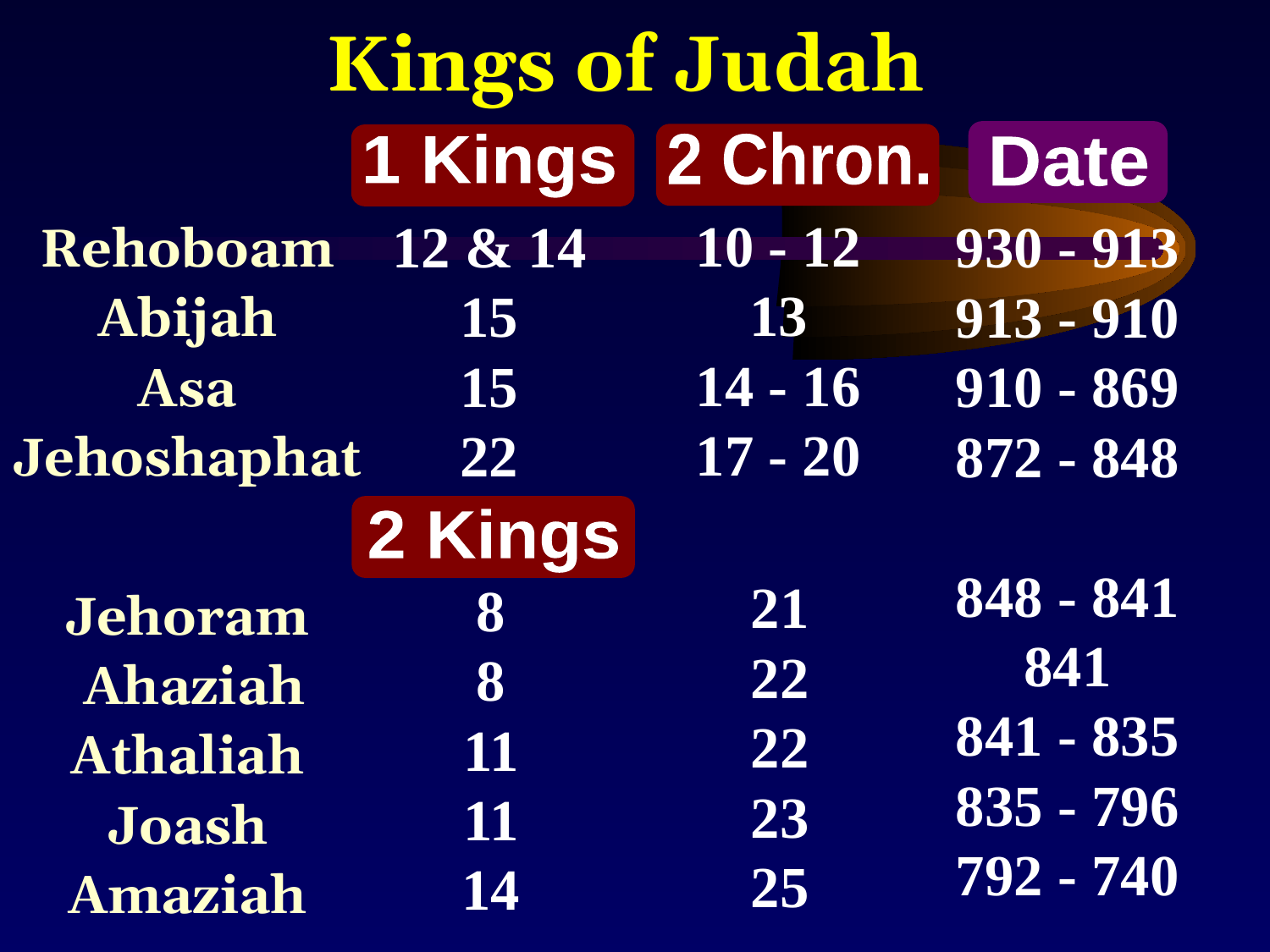

Kings of Judah

2 Chron.
1 Kings
Date
Rehoboam
Abijah
Asa
Jehoshaphat

Jehoram
 Ahaziah
Athaliah
Joash
Amaziah
10 - 12
13
14 - 16
17 - 20
12 & 14
15
15
22
930 - 913
913 - 910
910 - 869
872 - 848

848 - 841
841
841 - 835
835 - 796
792 - 740

2 Kings
21
22
22
23
25
8
8
11
11
14